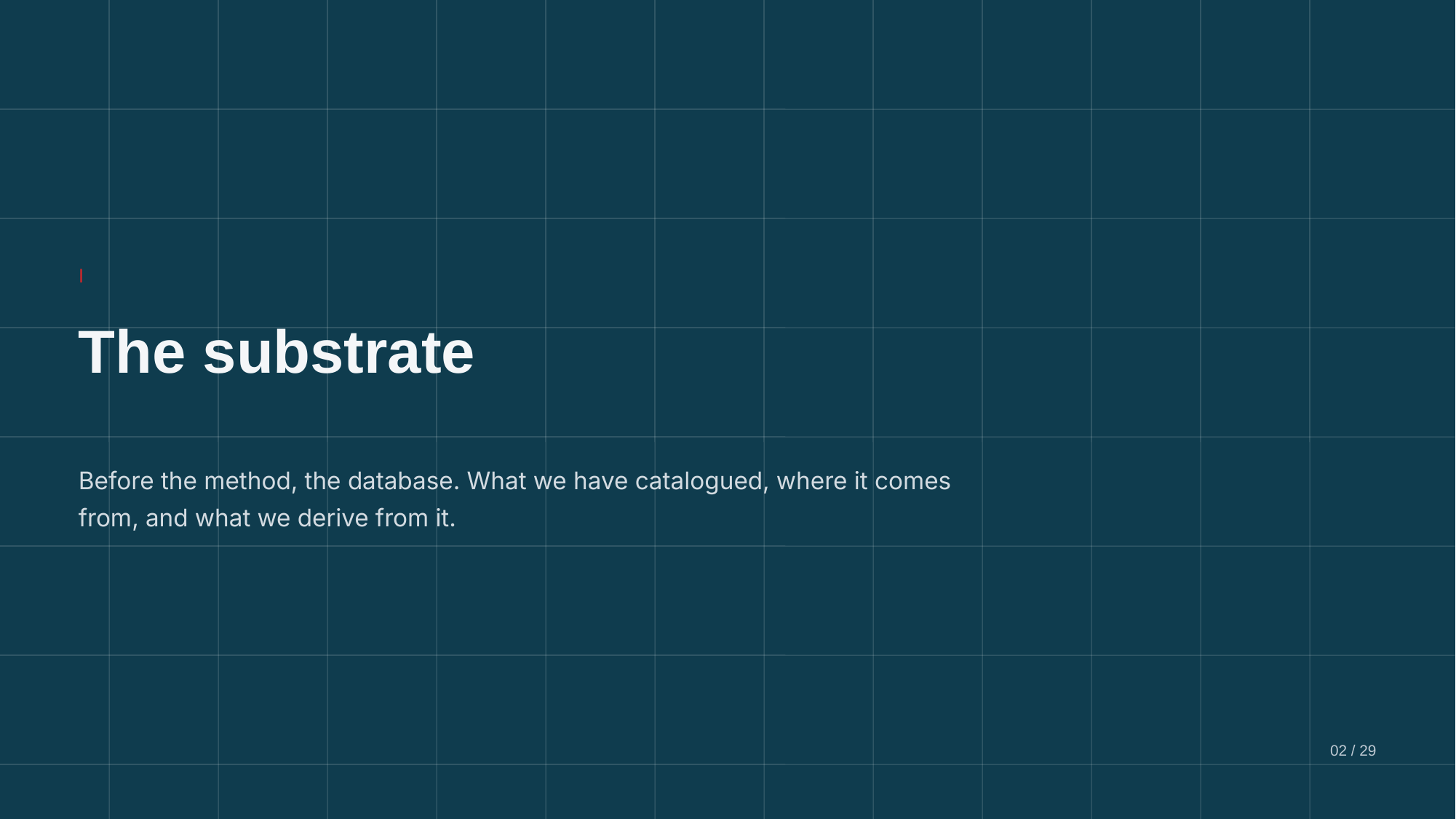

I
The substrate

Before the method, the database. What we have catalogued, where it comes from, and what we derive from it.

02 / 29